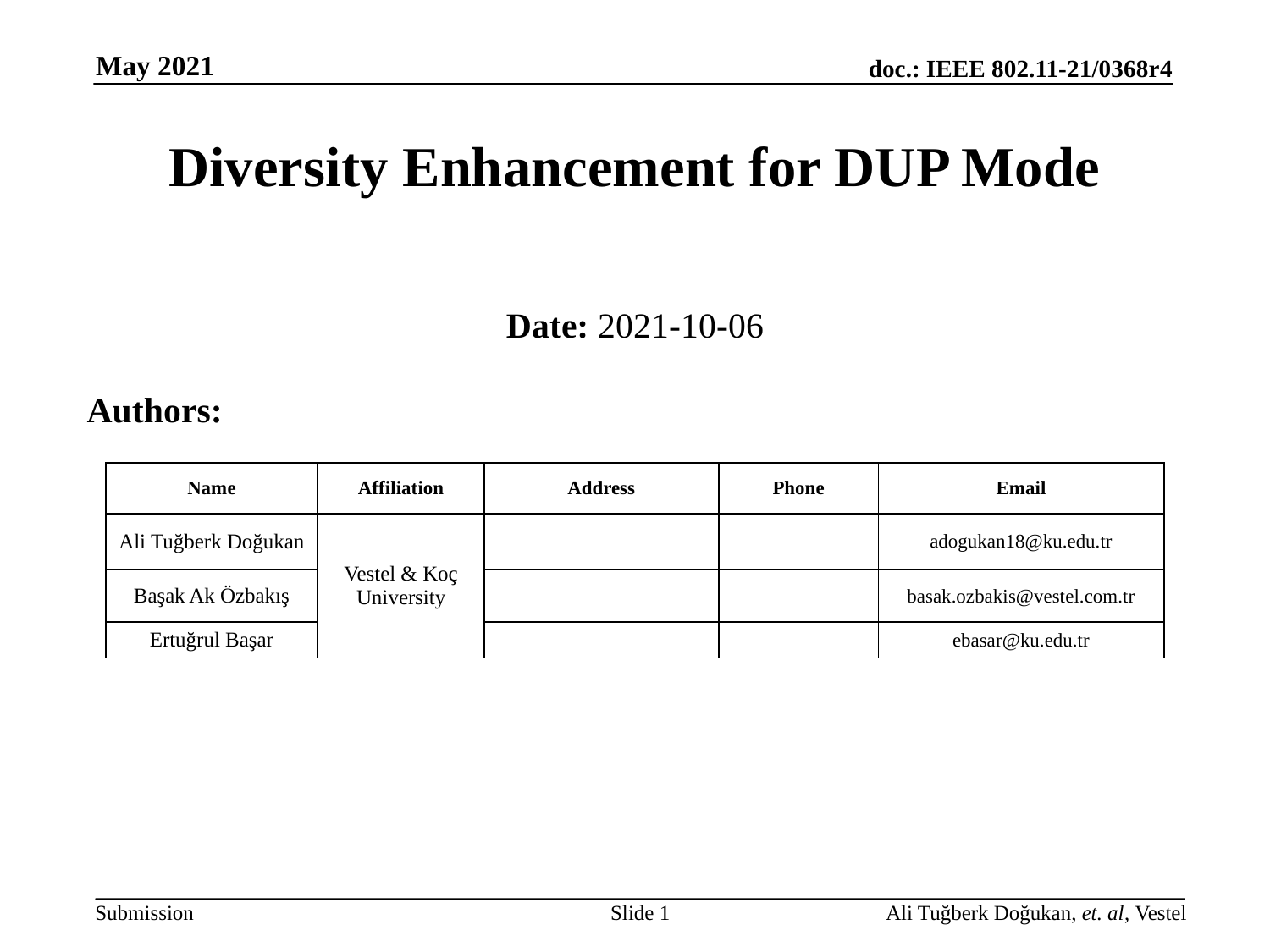

# Diversity Enhancement for DUP Mode
Date: 2021-10-06
Authors:
| Name | Affiliation | Address | Phone | Email |
| --- | --- | --- | --- | --- |
| Ali Tuğberk Doğukan | Vestel & Koç University |  |  | adogukan18@ku.edu.tr |
| Başak Ak Özbakış |  |  |  | basak.ozbakis@vestel.com.tr |
| Ertuğrul Başar |  |  |  | ebasar@ku.edu.tr |
Slide 1
Ali Tuğberk Doğukan, et. al, Vestel